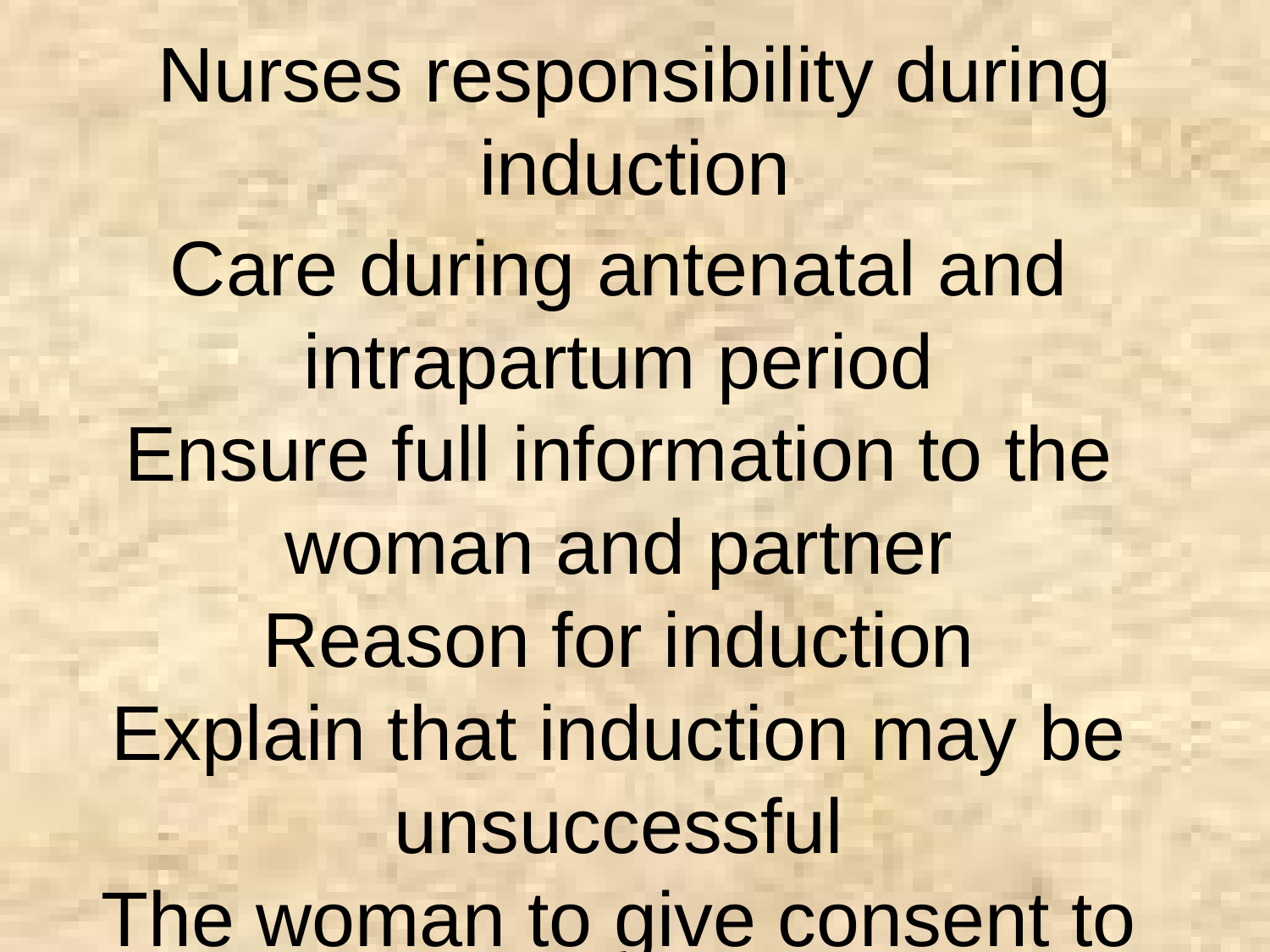

Nurses responsibility during induction
Care during antenatal and intrapartum period
Ensure full information to the woman and partner
Reason for induction
Explain that induction may be unsuccessful
The woman to give consent to the treatment
Maternal and fetal observations taken